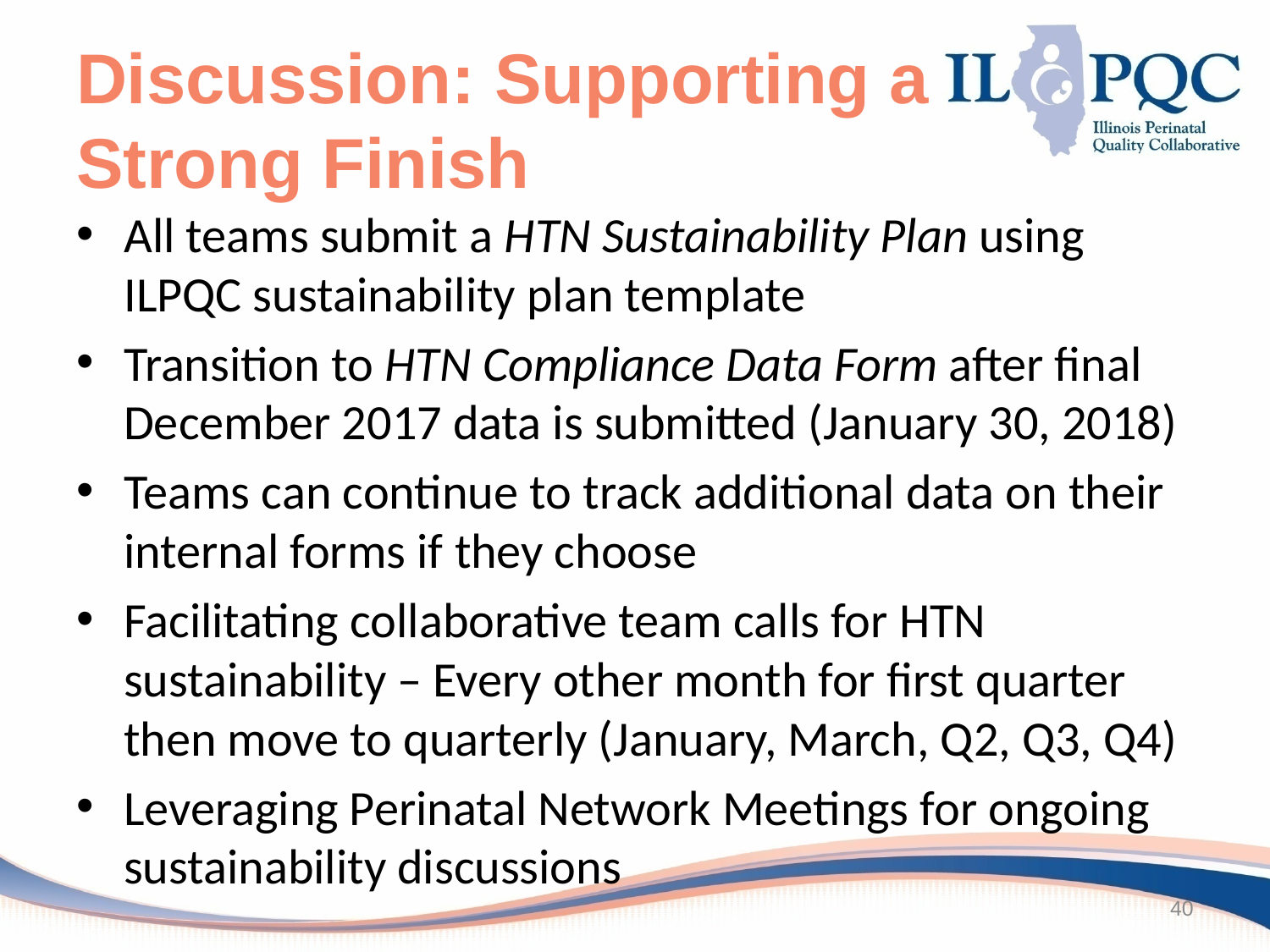

# Discussion: Supporting a Strong Finish
All teams submit a HTN Sustainability Plan using ILPQC sustainability plan template
Transition to HTN Compliance Data Form after final December 2017 data is submitted (January 30, 2018)
Teams can continue to track additional data on their internal forms if they choose
Facilitating collaborative team calls for HTN sustainability – Every other month for first quarter then move to quarterly (January, March, Q2, Q3, Q4)
Leveraging Perinatal Network Meetings for ongoing sustainability discussions

40